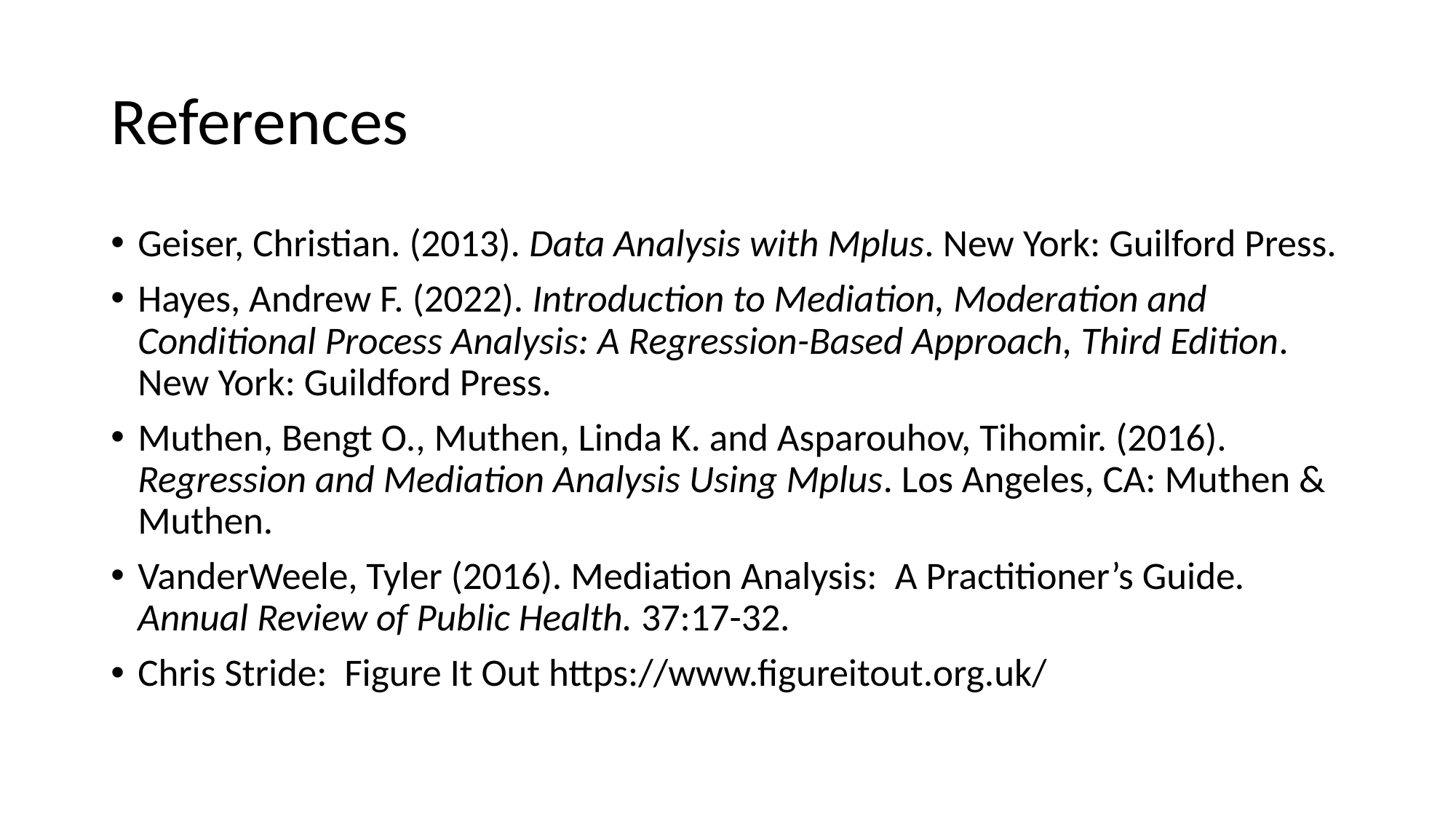

# References
Geiser, Christian. (2013). Data Analysis with Mplus. New York: Guilford Press.
Hayes, Andrew F. (2022). Introduction to Mediation, Moderation and Conditional Process Analysis: A Regression-Based Approach, Third Edition. New York: Guildford Press.
Muthen, Bengt O., Muthen, Linda K. and Asparouhov, Tihomir. (2016). Regression and Mediation Analysis Using Mplus. Los Angeles, CA: Muthen & Muthen.
VanderWeele, Tyler (2016). Mediation Analysis:  A Practitioner’s Guide. Annual Review of Public Health. 37:17-32.
Chris Stride:  Figure It Out https://www.figureitout.org.uk/